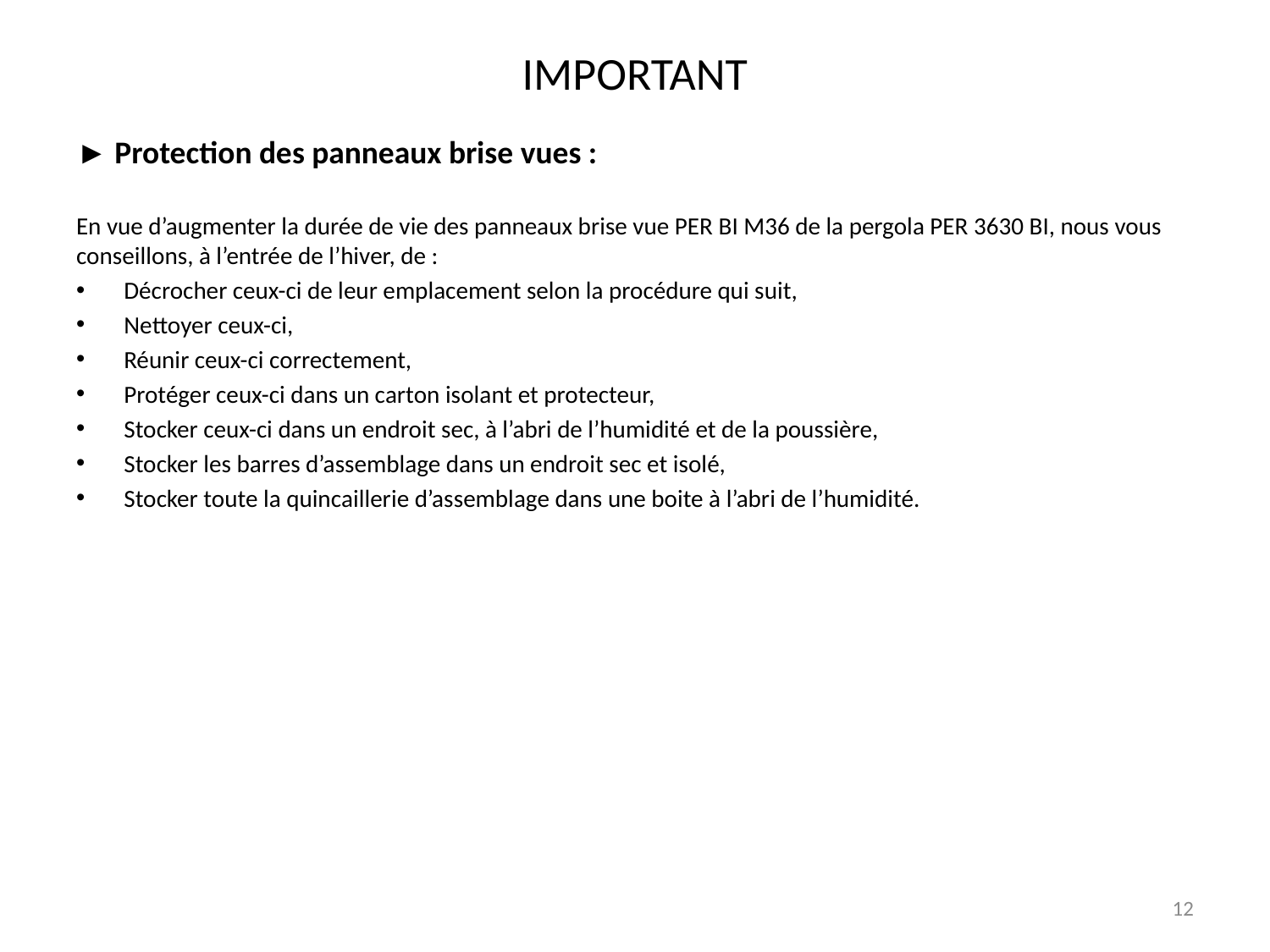

# IMPORTANT
► Protection des panneaux brise vues :

En vue d’augmenter la durée de vie des panneaux brise vue PER BI M36 de la pergola PER 3630 BI, nous vous conseillons, à l’entrée de l’hiver, de :
Décrocher ceux-ci de leur emplacement selon la procédure qui suit,
Nettoyer ceux-ci,
Réunir ceux-ci correctement,
Protéger ceux-ci dans un carton isolant et protecteur,
Stocker ceux-ci dans un endroit sec, à l’abri de l’humidité et de la poussière,
Stocker les barres d’assemblage dans un endroit sec et isolé,
Stocker toute la quincaillerie d’assemblage dans une boite à l’abri de l’humidité.
12